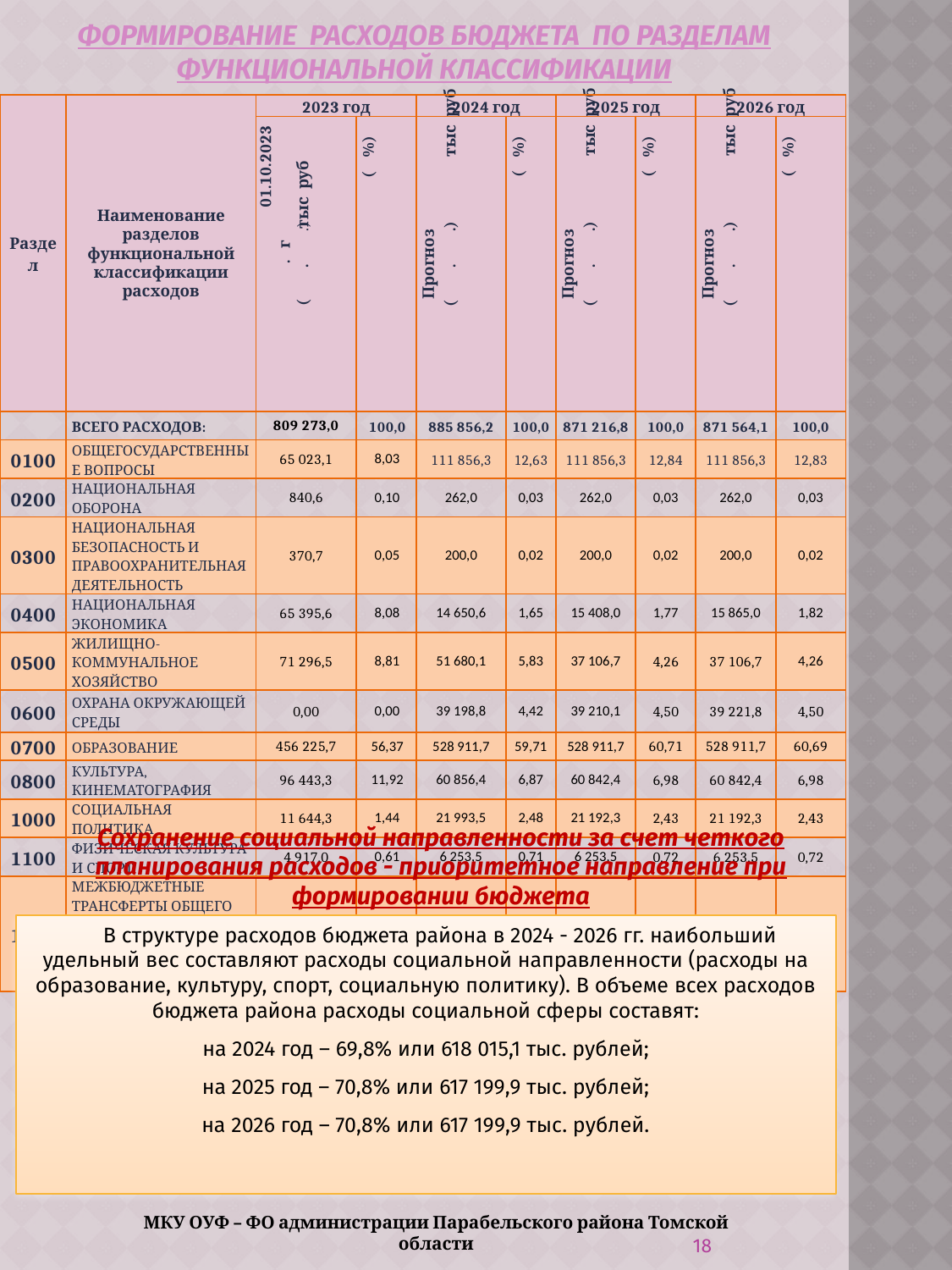

# Формирование  расходов бюджета  по разделам функциональной классификации
| Раздел | Наименование разделов функциональной классификации расходов | 2023 год |  | 2024 год |  | 2025 год |  | 2026 год |  |
| --- | --- | --- | --- | --- | --- | --- | --- | --- | --- |
|  |  | План по состоянию на 01.10.2023 г. (тыс. руб.) | Удельный вес в расходах (в %) | Прогноз (тыс. руб.) | Удельный вес в расходах (в %) | Прогноз (тыс. руб.) | Удельный вес в расходах (в %) | Прогноз (тыс. руб.) | Удельный вес в расходах (в %) |
|  | ВСЕГО РАСХОДОВ: | 809 273,0 | 100,0 | 885 856,2 | 100,0 | 871 216,8 | 100,0 | 871 564,1 | 100,0 |
| 0100 | ОБЩЕГОСУДАРСТВЕННЫЕ ВОПРОСЫ | 65 023,1 | 8,03 | 111 856,3 | 12,63 | 111 856,3 | 12,84 | 111 856,3 | 12,83 |
| 0200 | НАЦИОНАЛЬНАЯ ОБОРОНА | 840,6 | 0,10 | 262,0 | 0,03 | 262,0 | 0,03 | 262,0 | 0,03 |
| 0300 | НАЦИОНАЛЬНАЯ БЕЗОПАСНОСТЬ И ПРАВООХРАНИТЕЛЬНАЯ ДЕЯТЕЛЬНОСТЬ | 370,7 | 0,05 | 200,0 | 0,02 | 200,0 | 0,02 | 200,0 | 0,02 |
| 0400 | НАЦИОНАЛЬНАЯ ЭКОНОМИКА | 65 395,6 | 8,08 | 14 650,6 | 1,65 | 15 408,0 | 1,77 | 15 865,0 | 1,82 |
| 0500 | ЖИЛИЩНО-КОММУНАЛЬНОЕ ХОЗЯЙСТВО | 71 296,5 | 8,81 | 51 680,1 | 5,83 | 37 106,7 | 4,26 | 37 106,7 | 4,26 |
| 0600 | ОХРАНА ОКРУЖАЮЩЕЙ СРЕДЫ | 0,00 | 0,00 | 39 198,8 | 4,42 | 39 210,1 | 4,50 | 39 221,8 | 4,50 |
| 0700 | ОБРАЗОВАНИЕ | 456 225,7 | 56,37 | 528 911,7 | 59,71 | 528 911,7 | 60,71 | 528 911,7 | 60,69 |
| 0800 | КУЛЬТУРА, КИНЕМАТОГРАФИЯ | 96 443,3 | 11,92 | 60 856,4 | 6,87 | 60 842,4 | 6,98 | 60 842,4 | 6,98 |
| 1000 | СОЦИАЛЬНАЯ ПОЛИТИКА | 11 644,3 | 1,44 | 21 993,5 | 2,48 | 21 192,3 | 2,43 | 21 192,3 | 2,43 |
| 1100 | ФИЗИЧЕСКАЯ КУЛЬТУРА И СПОРТ | 4 917,0 | 0,61 | 6 253,5 | 0,71 | 6 253,5 | 0,72 | 6 253,5 | 0,72 |
| 1400 | МЕЖБЮДЖЕТНЫЕ ТРАНСФЕРТЫ ОБЩЕГО ХАРАКТЕРА БЮДЖЕТАМ БЮДЖЕТНОЙ СИСТЕМЫ РОССИЙСКОЙ ФЕДЕРАЦИИ | 37 116,2 | 4,59 | 49 993,3 | 5,64 | 49 973,8 | 5,74 | 49 852,4 | 5,72 |
Сохранение социальной направленности за счет четкого планирования расходов - приоритетное направление при формировании бюджета

     В структуре расходов бюджета района в 2024 - 2026 гг. наибольший удельный вес составляют расходы социальной направленности (расходы на образование, культуру, спорт, социальную политику). В объеме всех расходов бюджета района расходы социальной сферы составят:
на 2024 год – 69,8% или 618 015,1 тыс. рублей;
на 2025 год – 70,8% или 617 199,9 тыс. рублей;
на 2026 год – 70,8% или 617 199,9 тыс. рублей.

МКУ ОУФ – ФО администрации Парабельского района Томской области
18